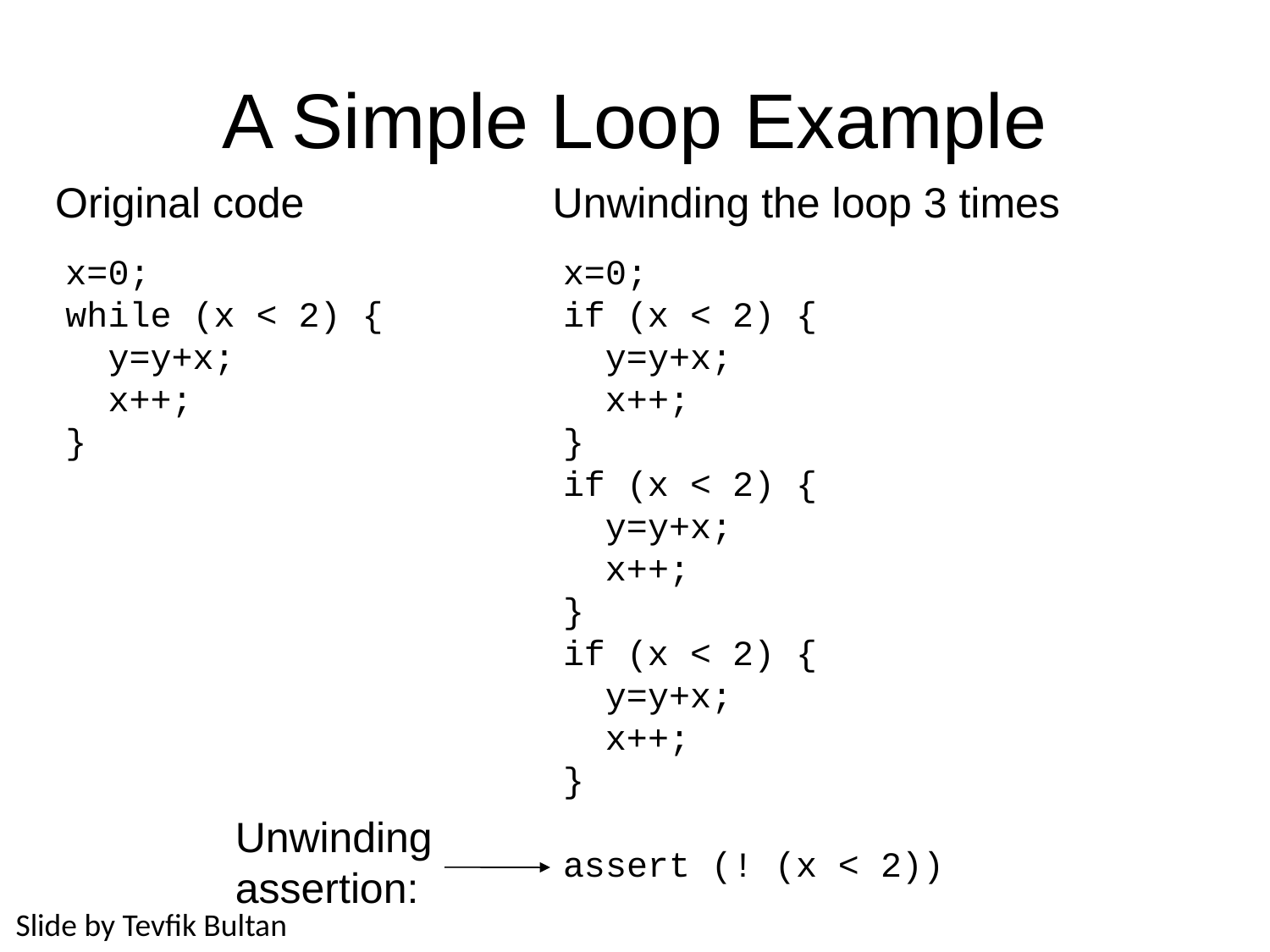

# A Simple Loop Example
Original code
Unwinding the loop 3 times
x=0;
while (x < 2) {
  y=y+x;
  x++;
}
x=0;
if (x < 2) {
  y=y+x;
  x++;
}
if (x < 2) {
  y=y+x;
  x++;
}
if (x < 2) {
  y=y+x;
  x++;
}

assert (! (x < 2))
Unwinding
assertion:

Slide by Tevfik Bultan